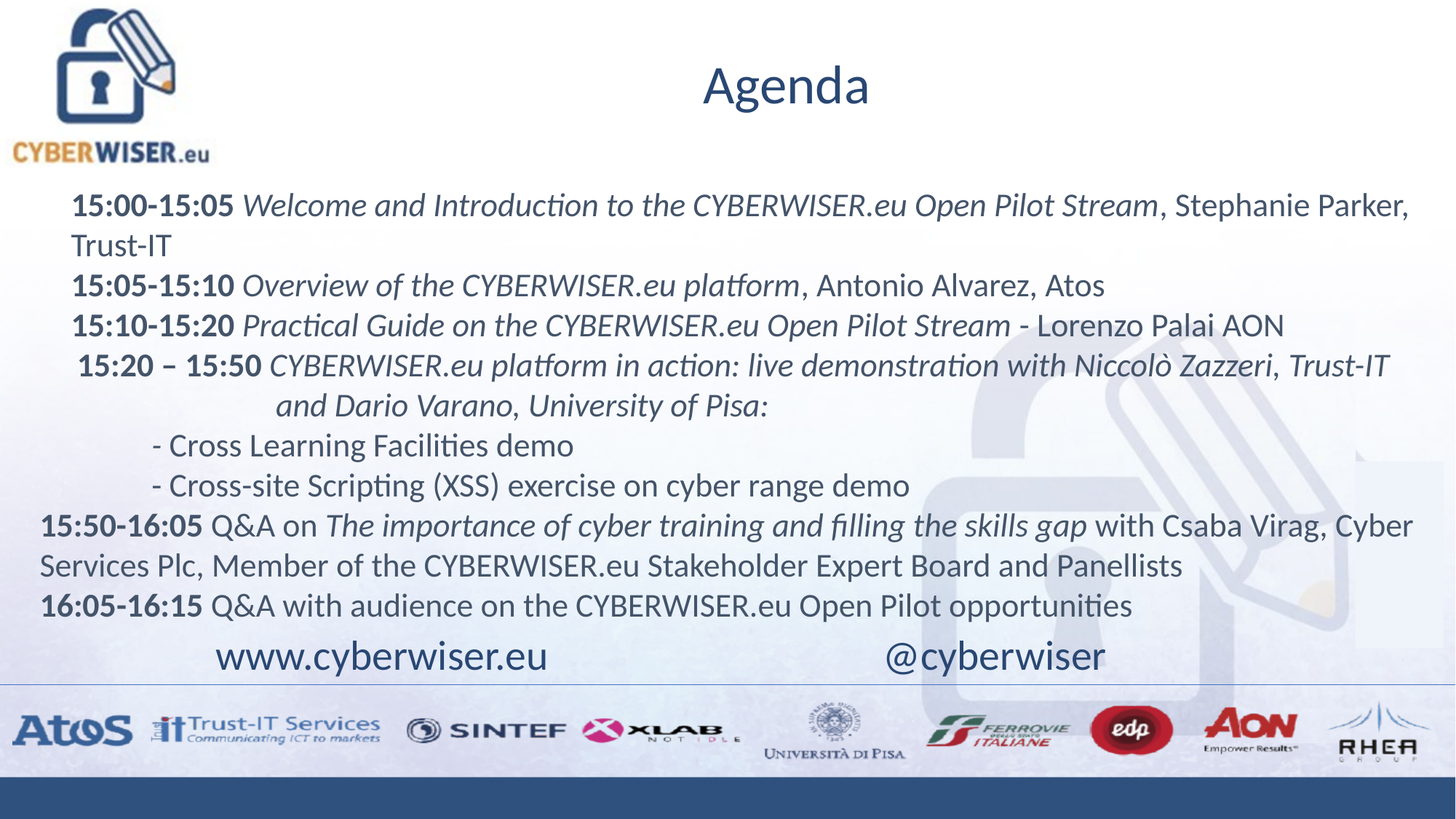

# Agenda
15:00-15:05 Welcome and Introduction to the CYBERWISER.eu Open Pilot Stream, Stephanie Parker, Trust-IT
15:05-15:10 Overview of the CYBERWISER.eu platform, Antonio Alvarez, Atos
15:10-15:20 Practical Guide on the CYBERWISER.eu Open Pilot Stream - Lorenzo Palai AON
     15:20 – 15:50 CYBERWISER.eu platform in action: live demonstration with Niccolò Zazzeri, Trust-IT and Dario Varano, University of Pisa:
               - Cross Learning Facilities demo
               - Cross-site Scripting (XSS) exercise on cyber range demo
15:50-16:05 Q&A on The importance of cyber training and filling the skills gap with Csaba Virag, Cyber Services Plc, Member of the CYBERWISER.eu Stakeholder Expert Board and Panellists
16:05-16:15 Q&A with audience on the CYBERWISER.eu Open Pilot opportunities